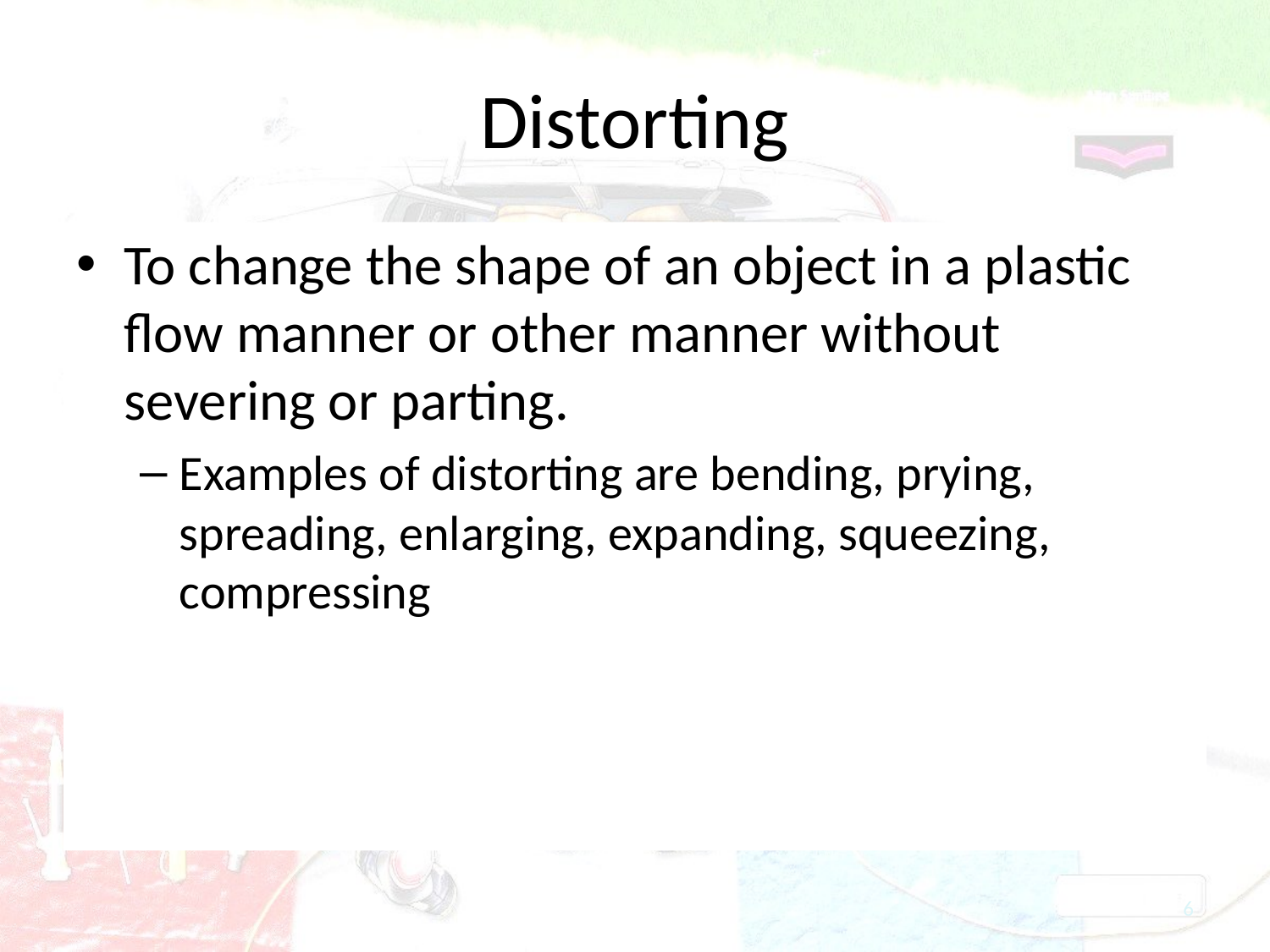

# Distorting
To change the shape of an object in a plastic flow manner or other manner without severing or parting.
Examples of distorting are bending, prying, spreading, enlarging, expanding, squeezing, compressing
6